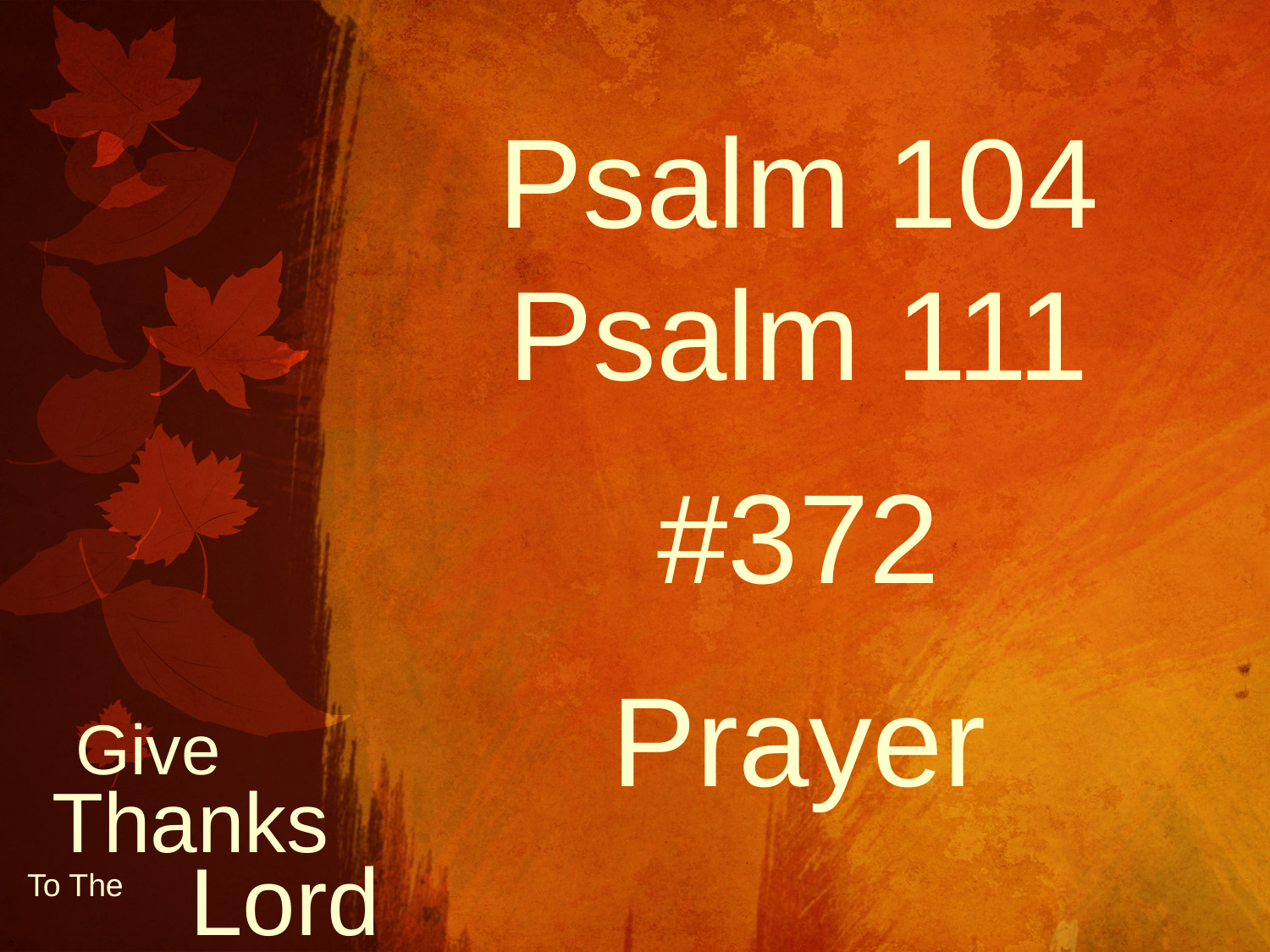

Psalm 104
Psalm 111

#372

Prayer
Give
Thanks
Lord
To The